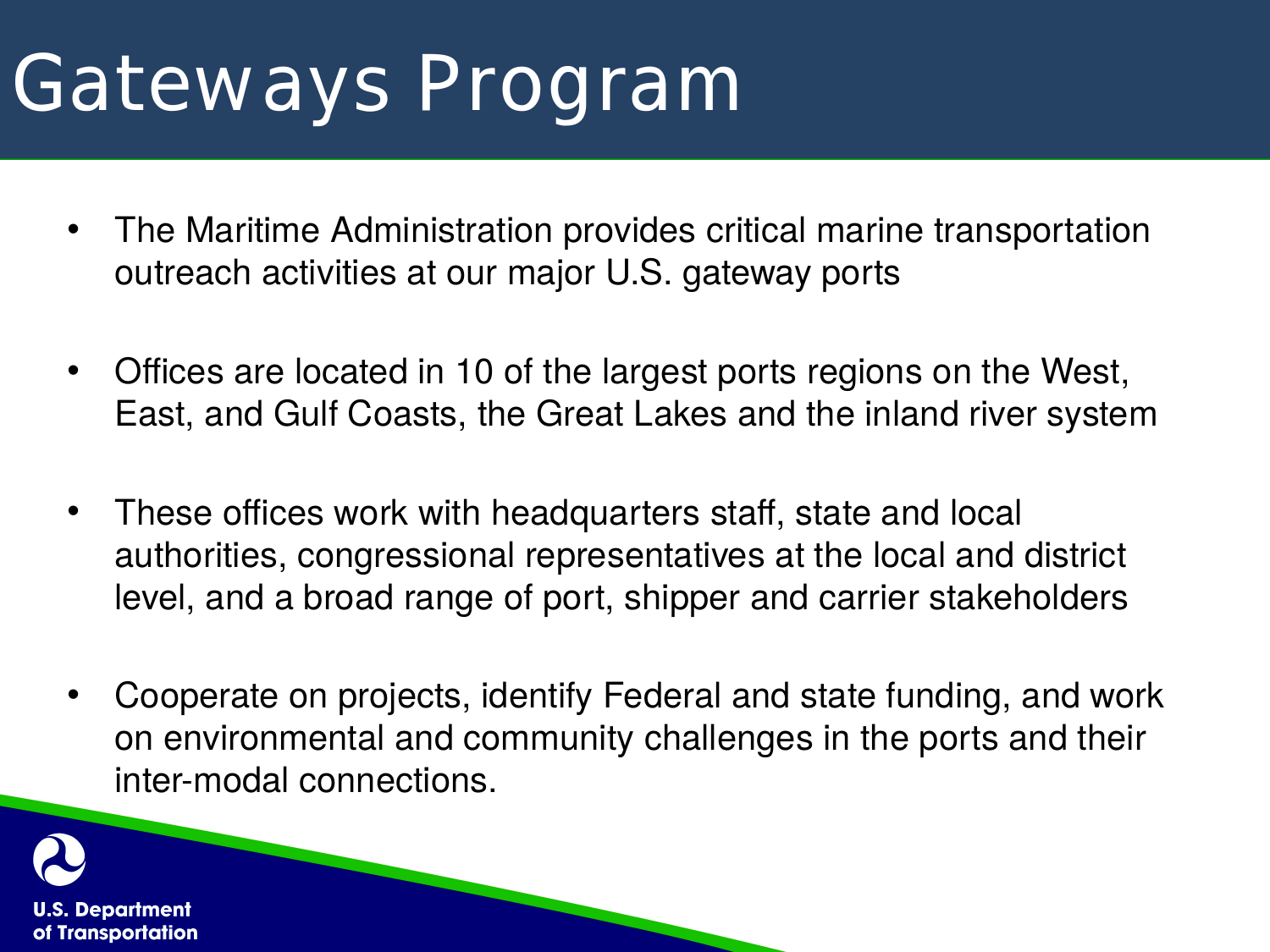

# Gateways Program
The Maritime Administration provides critical marine transportation outreach activities at our major U.S. gateway ports

Offices are located in 10 of the largest ports regions on the West, East, and Gulf Coasts, the Great Lakes and the inland river system

These offices work with headquarters staff, state and local authorities, congressional representatives at the local and district level, and a broad range of port, shipper and carrier stakeholders

Cooperate on projects, identify Federal and state funding, and work on environmental and community challenges in the ports and their inter-modal connections.